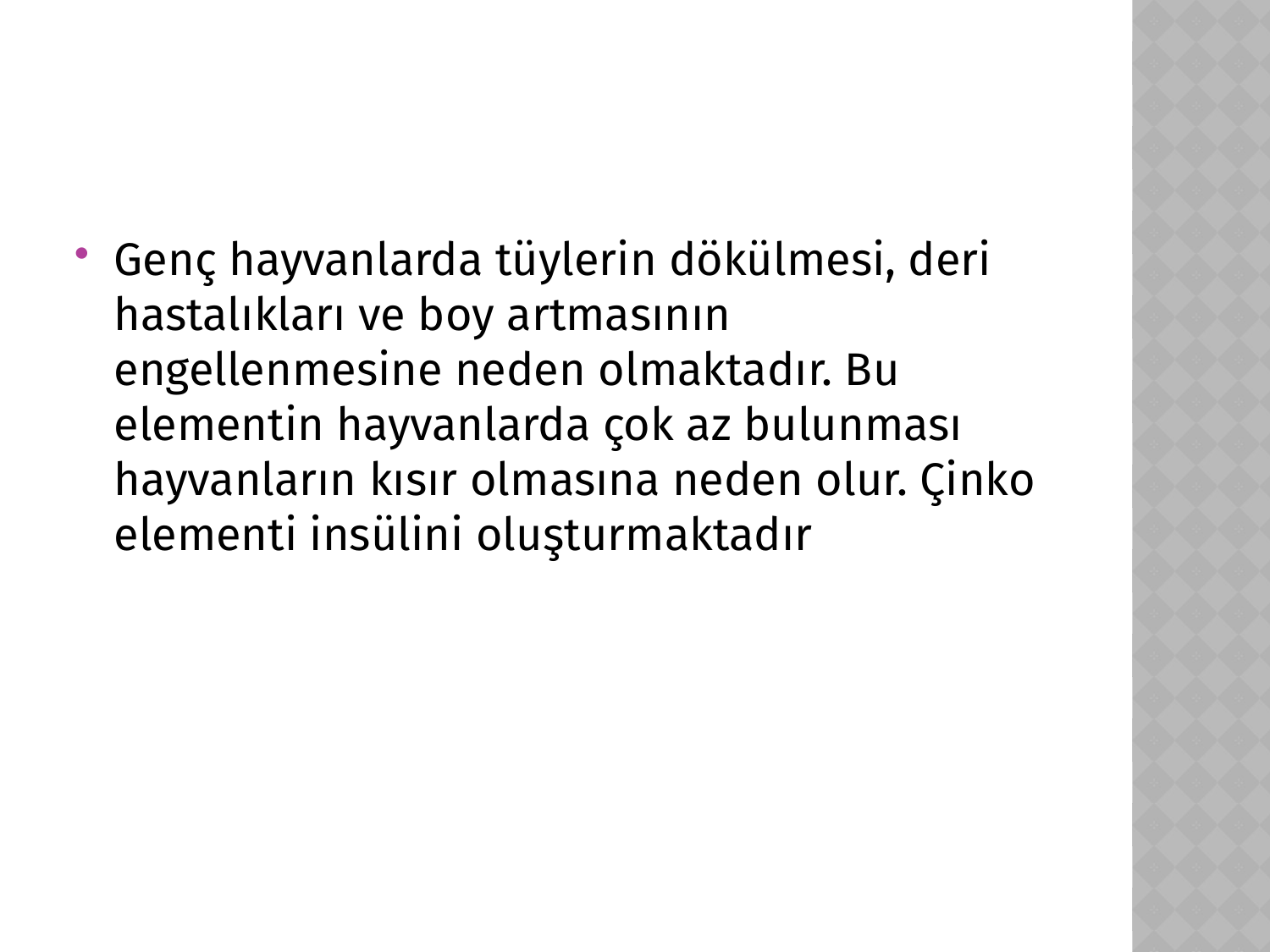

#
Genç hayvanlarda tüylerin dökülmesi, deri hastalıkları ve boy artmasının engellenmesine neden olmaktadır. Bu elementin hayvanlarda çok az bulunması hayvanların kısır olmasına neden olur. Çinko elementi insülini oluşturmaktadır